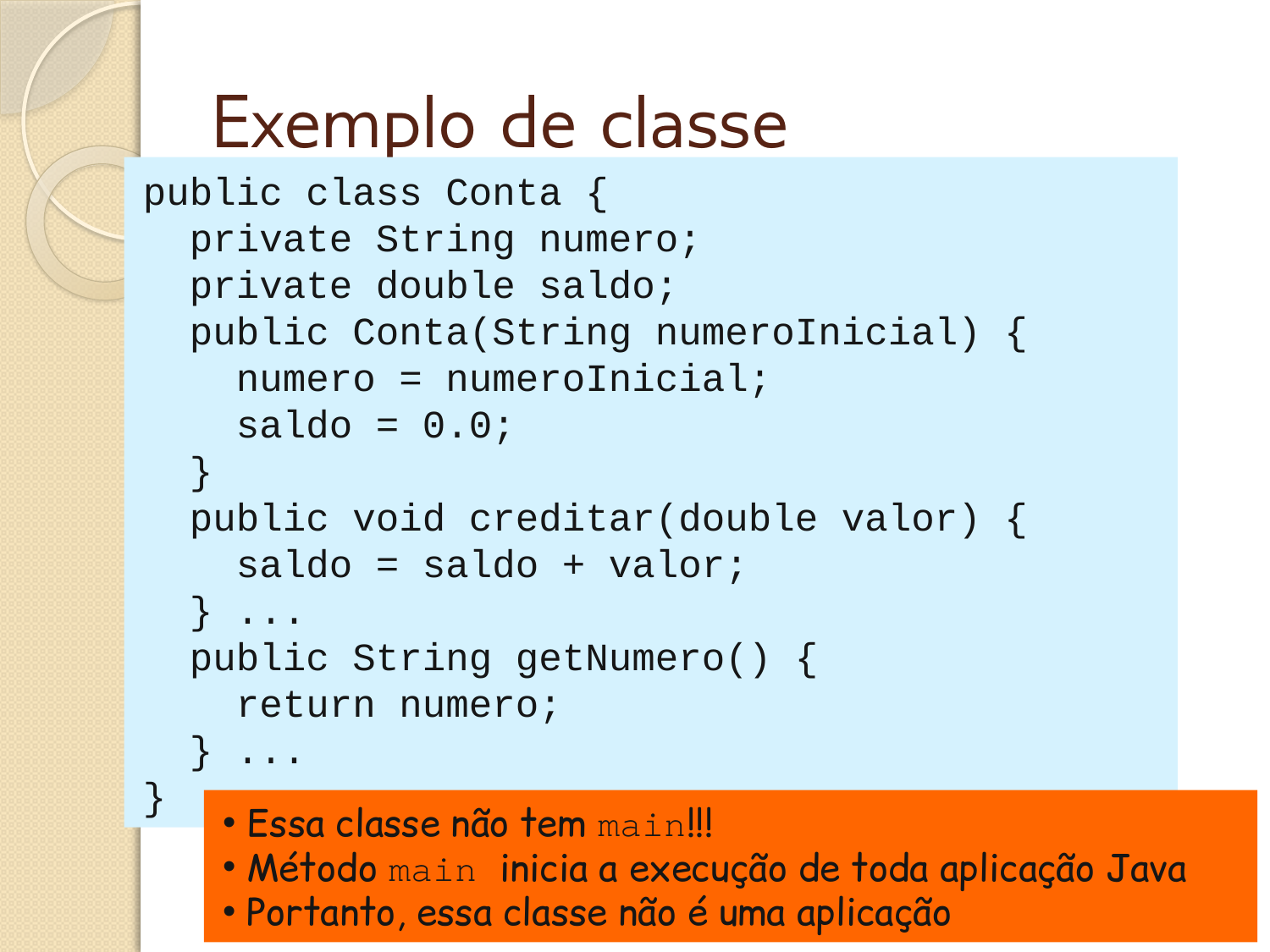

# Exemplo de classe
public class Conta {
  private String numero;
  private double saldo;
  public Conta(String numeroInicial) {
    numero = numeroInicial;
    saldo = 0.0;
  }
  public void creditar(double valor) {
    saldo = saldo + valor;
  } ...
  public String getNumero() {
    return numero;
  } ...
}
 Essa classe não tem main!!!
 Método main inicia a execução de toda aplicação Java
 Portanto, essa classe não é uma aplicação